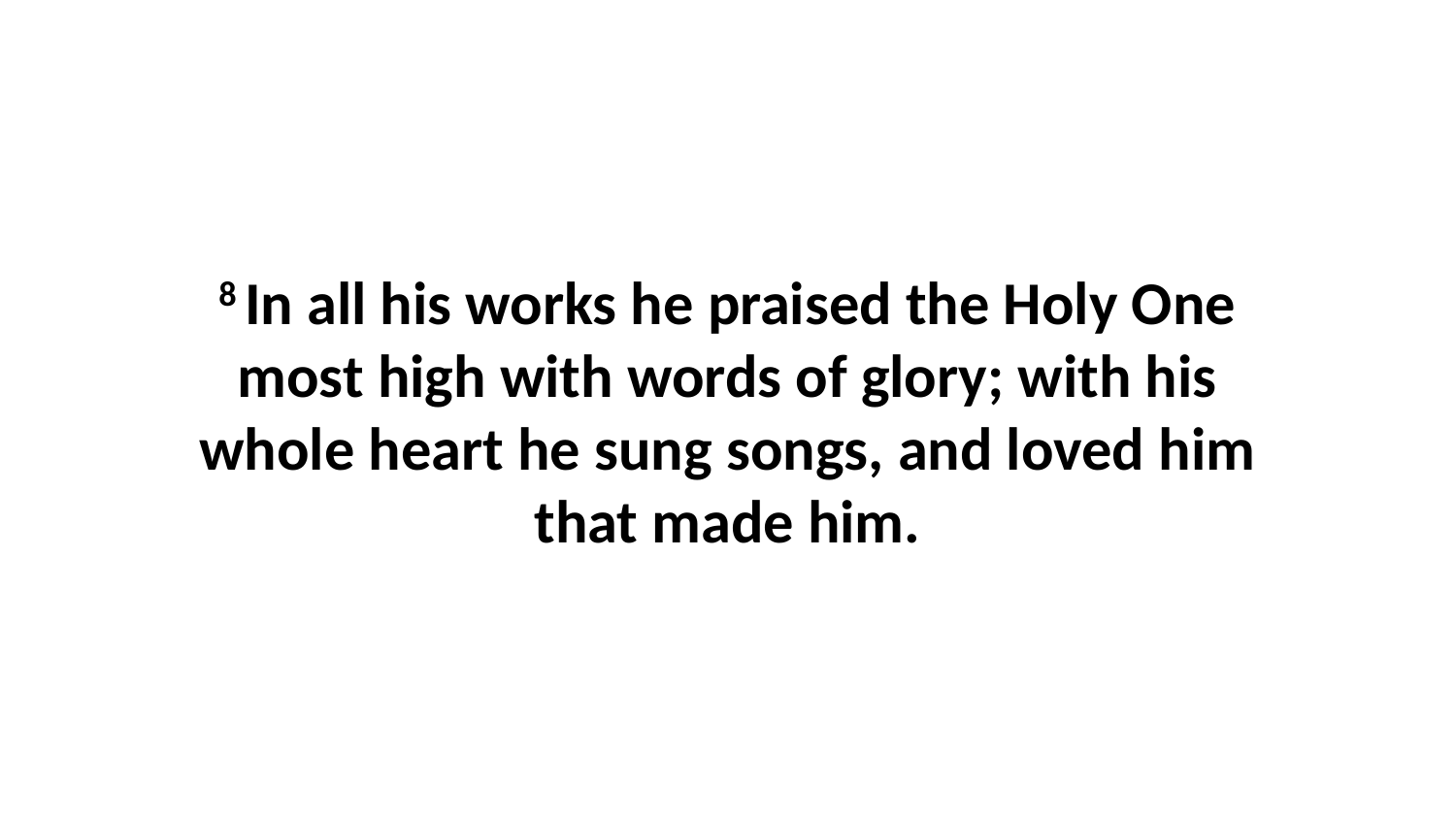

8 In all his works he praised the Holy One most high with words of glory; with his whole heart he sung songs, and loved him that made him.